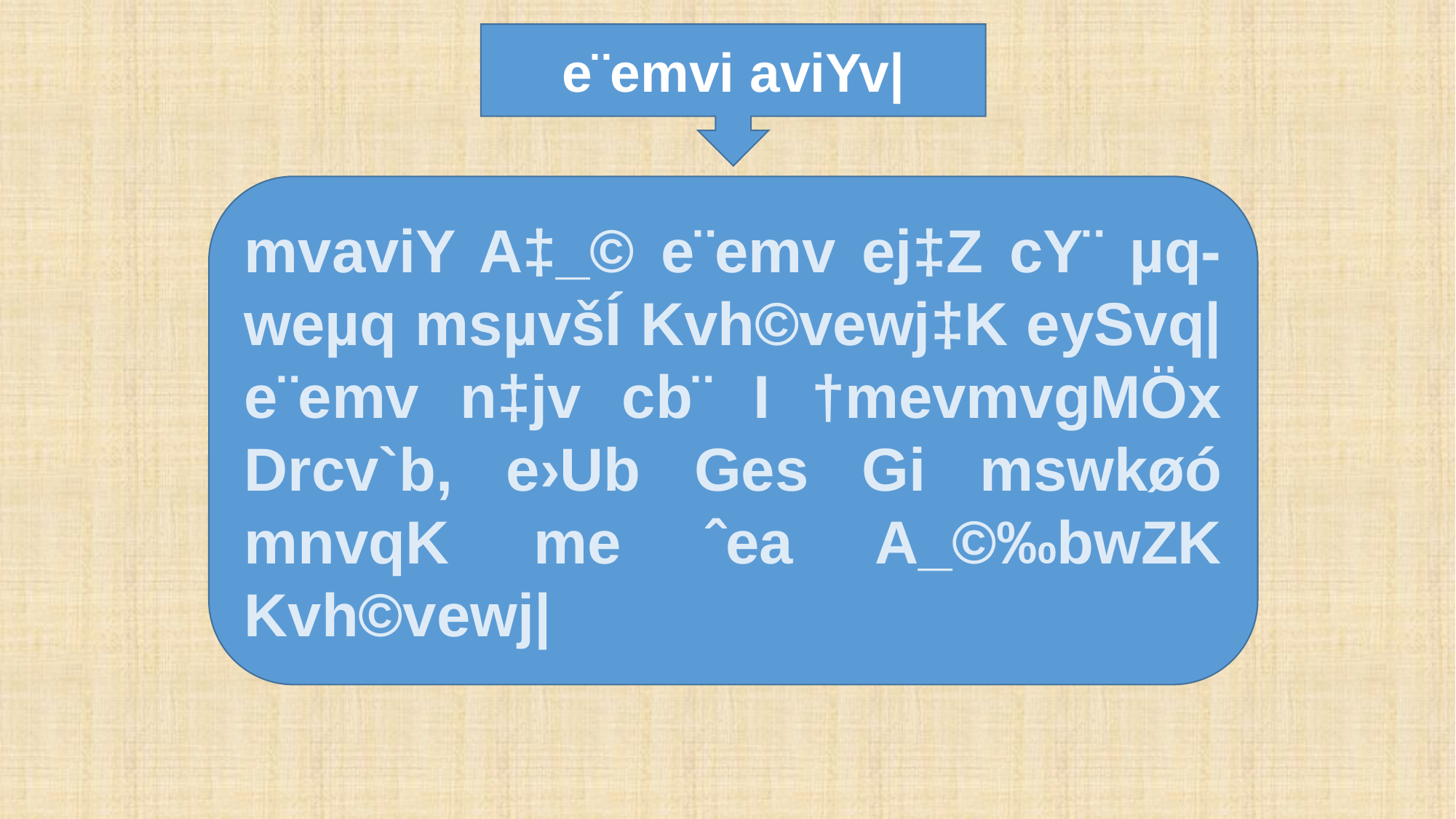

e¨emvi aviYv|
mvaviY A‡_© e¨emv ej‡Z cY¨ µq-weµq msµvšÍ Kvh©vewj‡K eySvq|
e¨emv n‡jv cb¨ I †mevmvgMÖx Drcv`b, e›Ub Ges Gi mswkøó mnvqK me ˆea A_©‰bwZK Kvh©vewj|